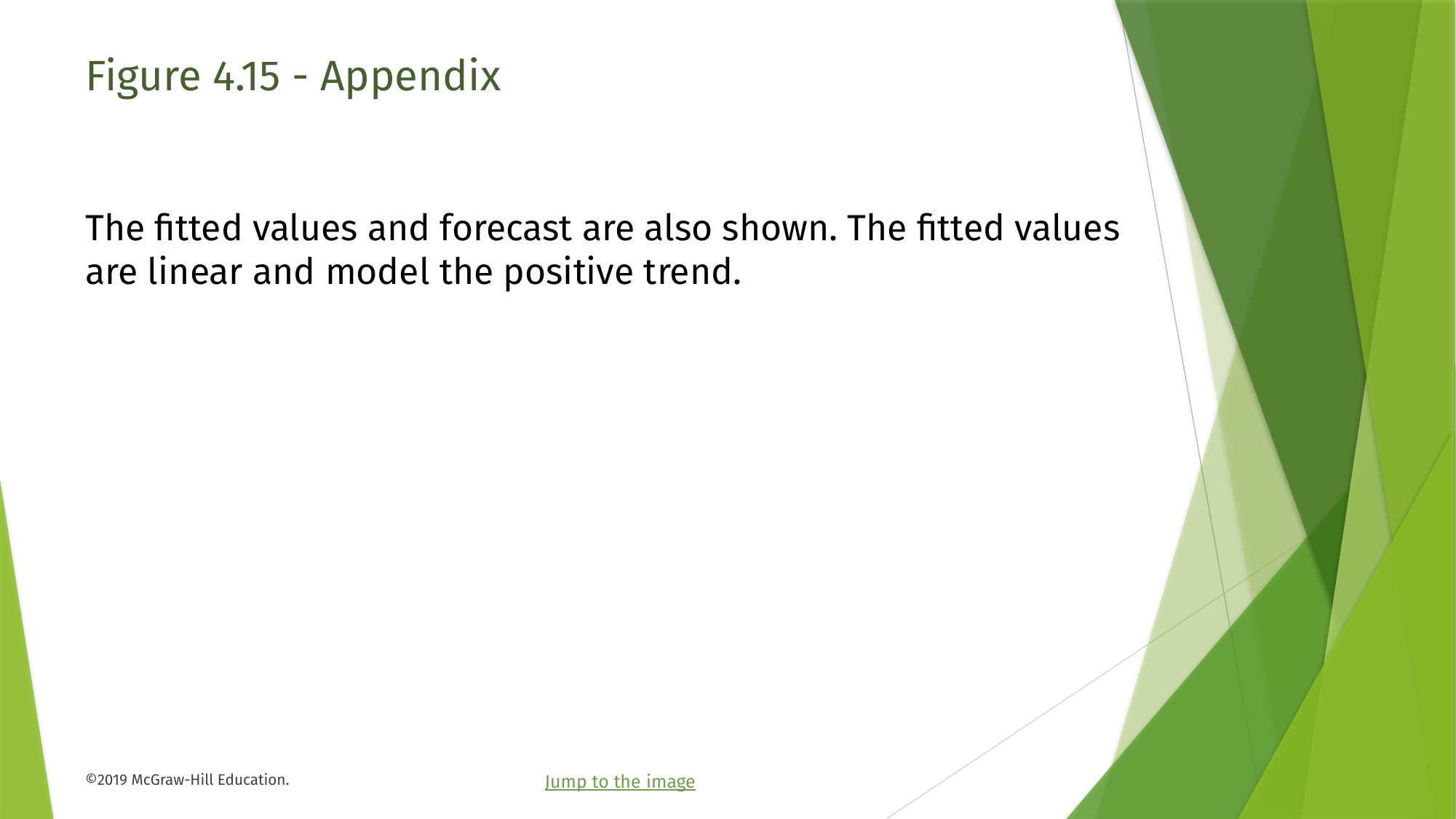

# Figure 4.15 - Appendix
The fitted values and forecast are also shown. The fitted values are linear and model the positive trend.
Jump to the image